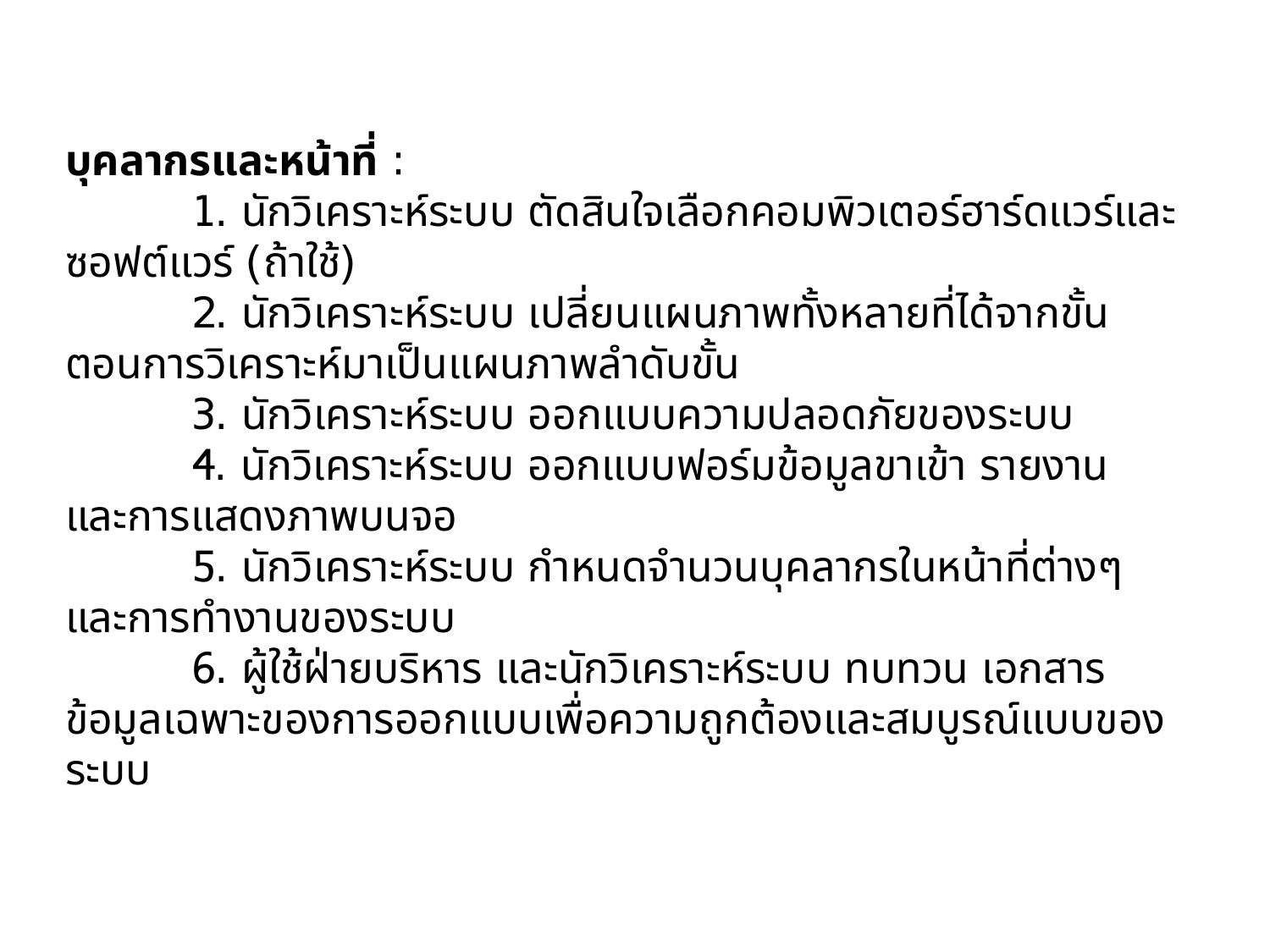

บุคลากรและหน้าที่ :
	1. นักวิเคราะห์ระบบ ตัดสินใจเลือกคอมพิวเตอร์ฮาร์ดแวร์และซอฟต์แวร์ (ถ้าใช้)
	2. นักวิเคราะห์ระบบ เปลี่ยนแผนภาพทั้งหลายที่ได้จากขั้นตอนการวิเคราะห์มาเป็นแผนภาพลำดับขั้น
	3. นักวิเคราะห์ระบบ ออกแบบความปลอดภัยของระบบ
	4. นักวิเคราะห์ระบบ ออกแบบฟอร์มข้อมูลขาเข้า รายงาน และการแสดงภาพบนจอ
	5. นักวิเคราะห์ระบบ กำหนดจำนวนบุคลากรในหน้าที่ต่างๆและการทำงานของระบบ
	6. ผู้ใช้ฝ่ายบริหาร และนักวิเคราะห์ระบบ ทบทวน เอกสารข้อมูลเฉพาะของการออกแบบเพื่อความถูกต้องและสมบูรณ์แบบของระบบ